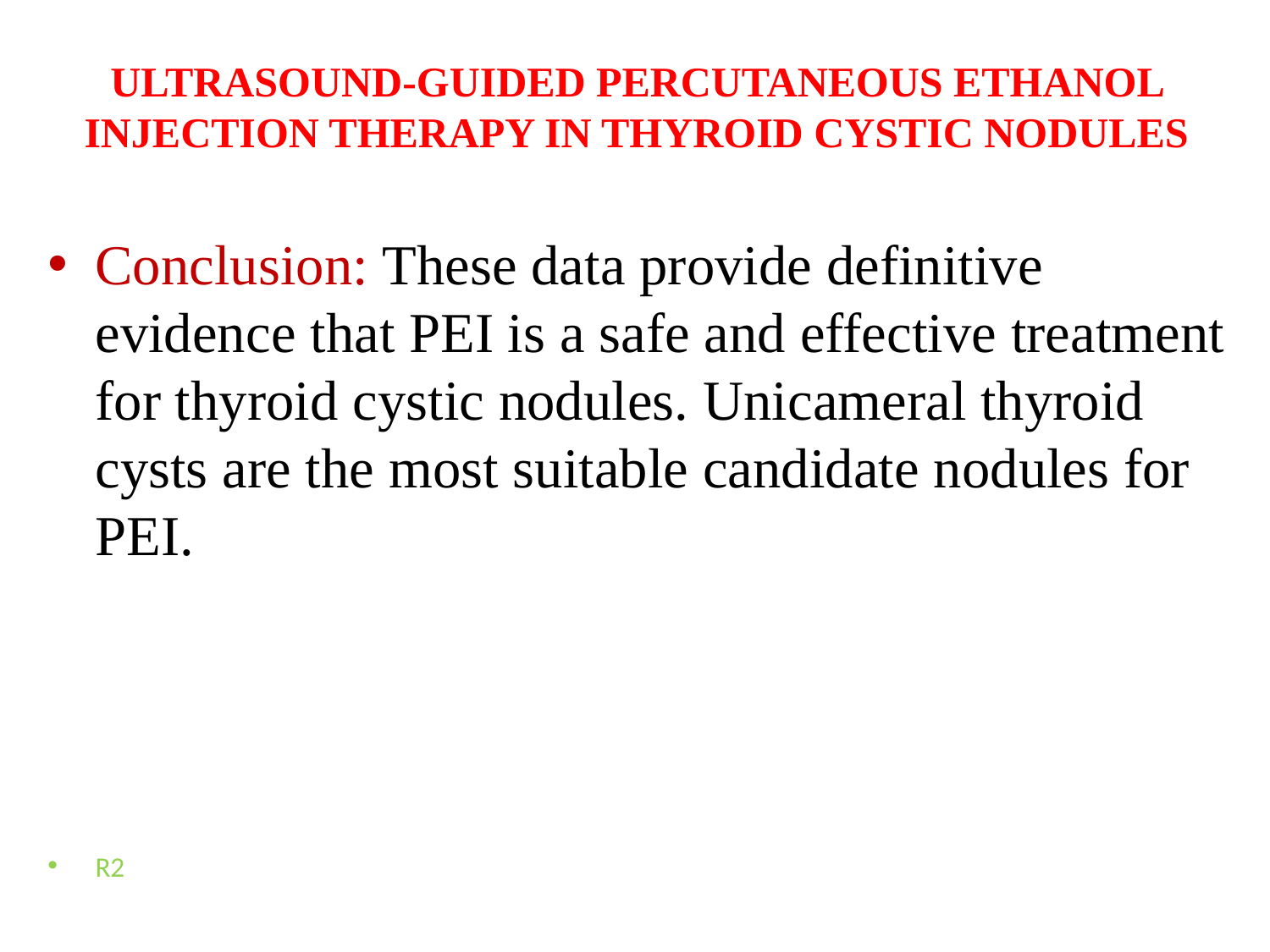

# ULTRASOUND-GUIDED PERCUTANEOUS ETHANOL INJECTION THERAPY IN THYROID CYSTIC NODULES
Conclusion: These data provide definitive evidence that PEI is a safe and effective treatment for thyroid cystic nodules. Unicameral thyroid cysts are the most suitable candidate nodules for PEI.

R2